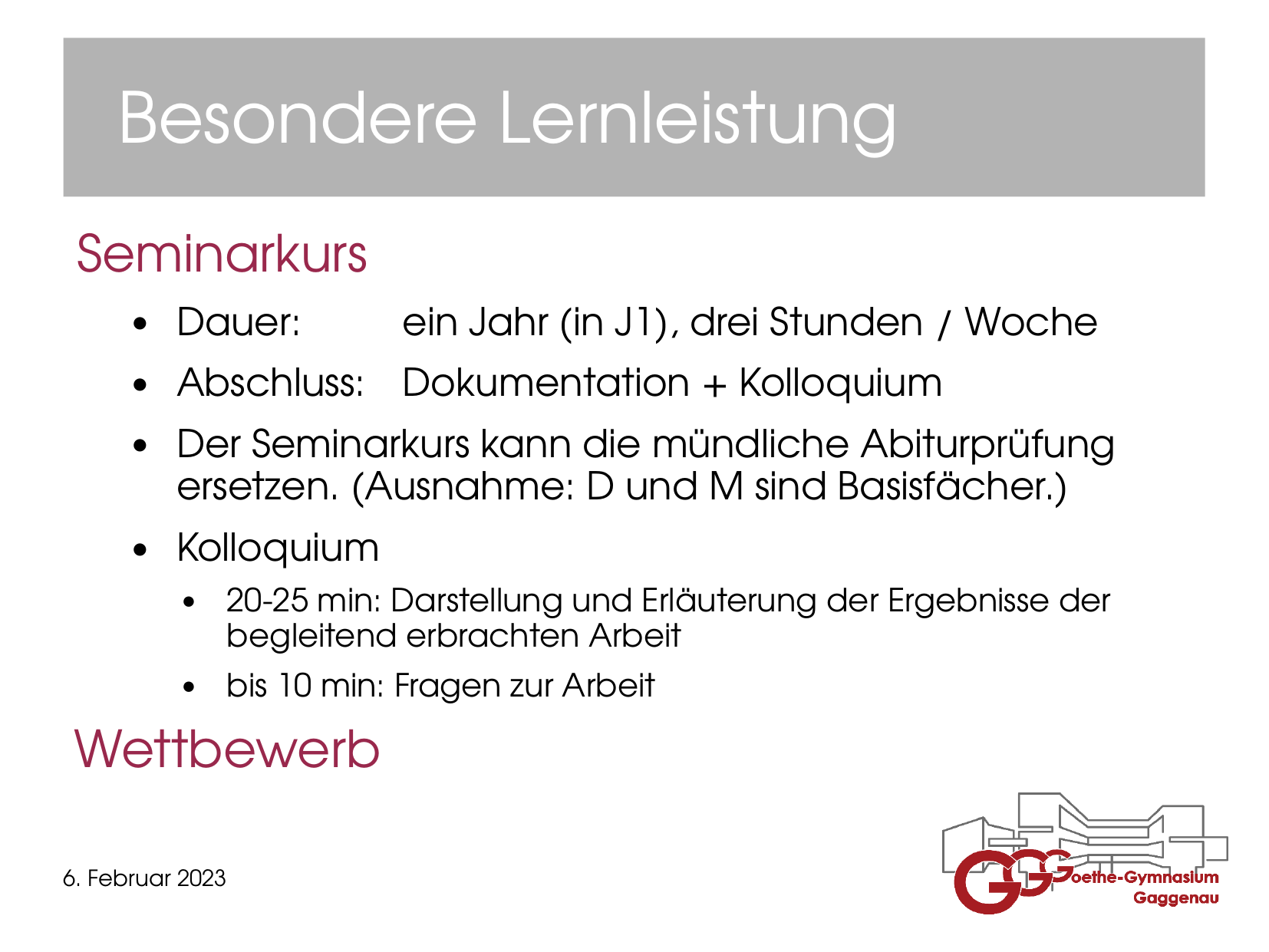

Besondere Lernleistung
Seminarkurs
Dauer:		ein Jahr (in J1), drei Stunden / Woche
Abschluss:	Dokumentation + Kolloquium
Der Seminarkurs kann die mündliche Abiturprüfung ersetzen. (Ausnahme: D und M sind Basisfächer.)
Kolloquium
20-25 min: Darstellung und Erläuterung der Ergebnisse der begleitend erbrachten Arbeit
bis 10 min: Fragen zur Arbeit
Wettbewerb

6. Februar 2023